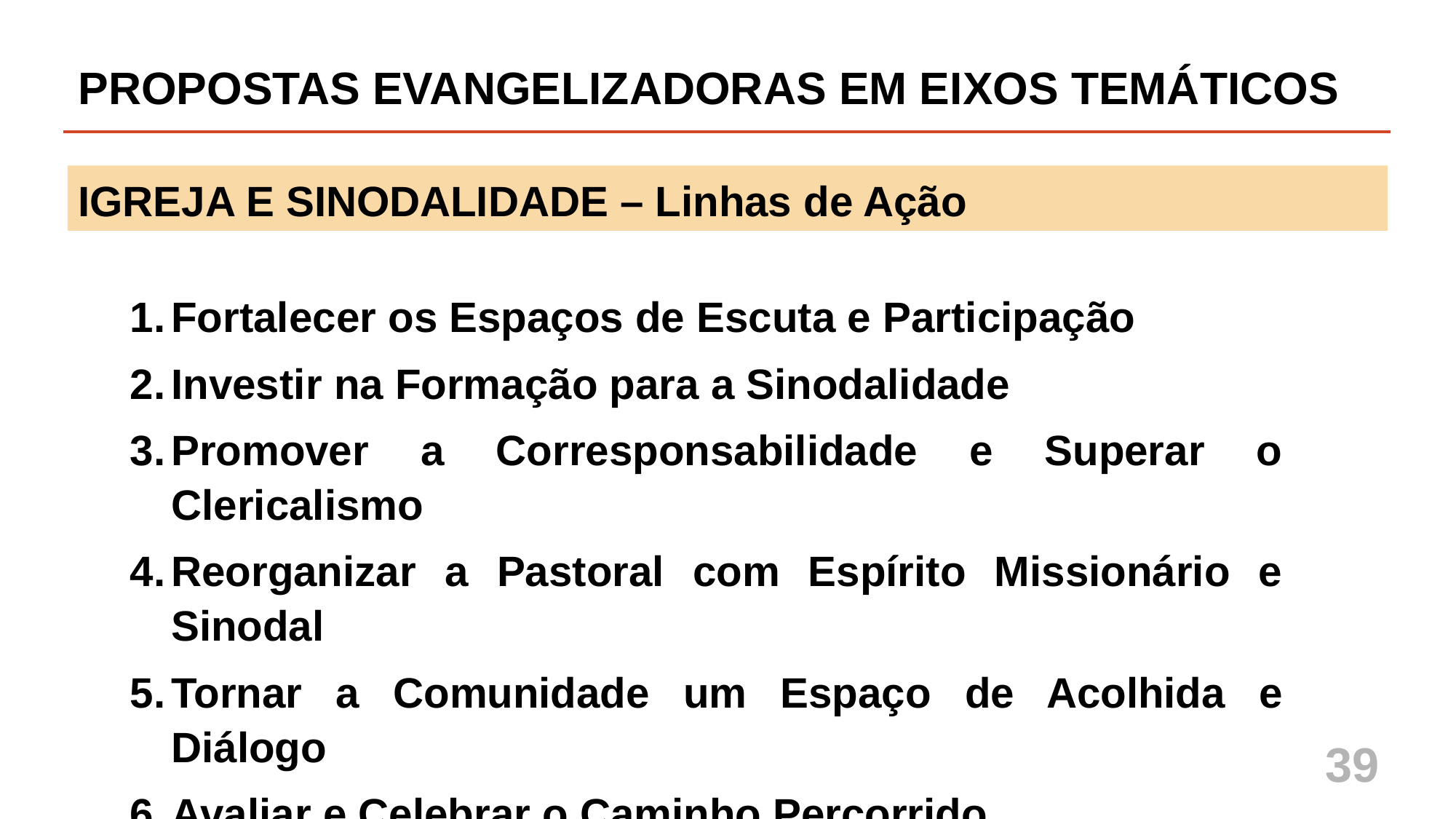

PROPOSTAS EVANGELIZADORAS EM EIXOS TEMÁTICOS
IGREJA E SINODALIDADE – Linhas de Ação
Fortalecer os Espaços de Escuta e Participação
Investir na Formação para a Sinodalidade
Promover a Corresponsabilidade e Superar o Clericalismo
Reorganizar a Pastoral com Espírito Missionário e Sinodal
Tornar a Comunidade um Espaço de Acolhida e Diálogo
Avaliar e Celebrar o Caminho Percorrido
39